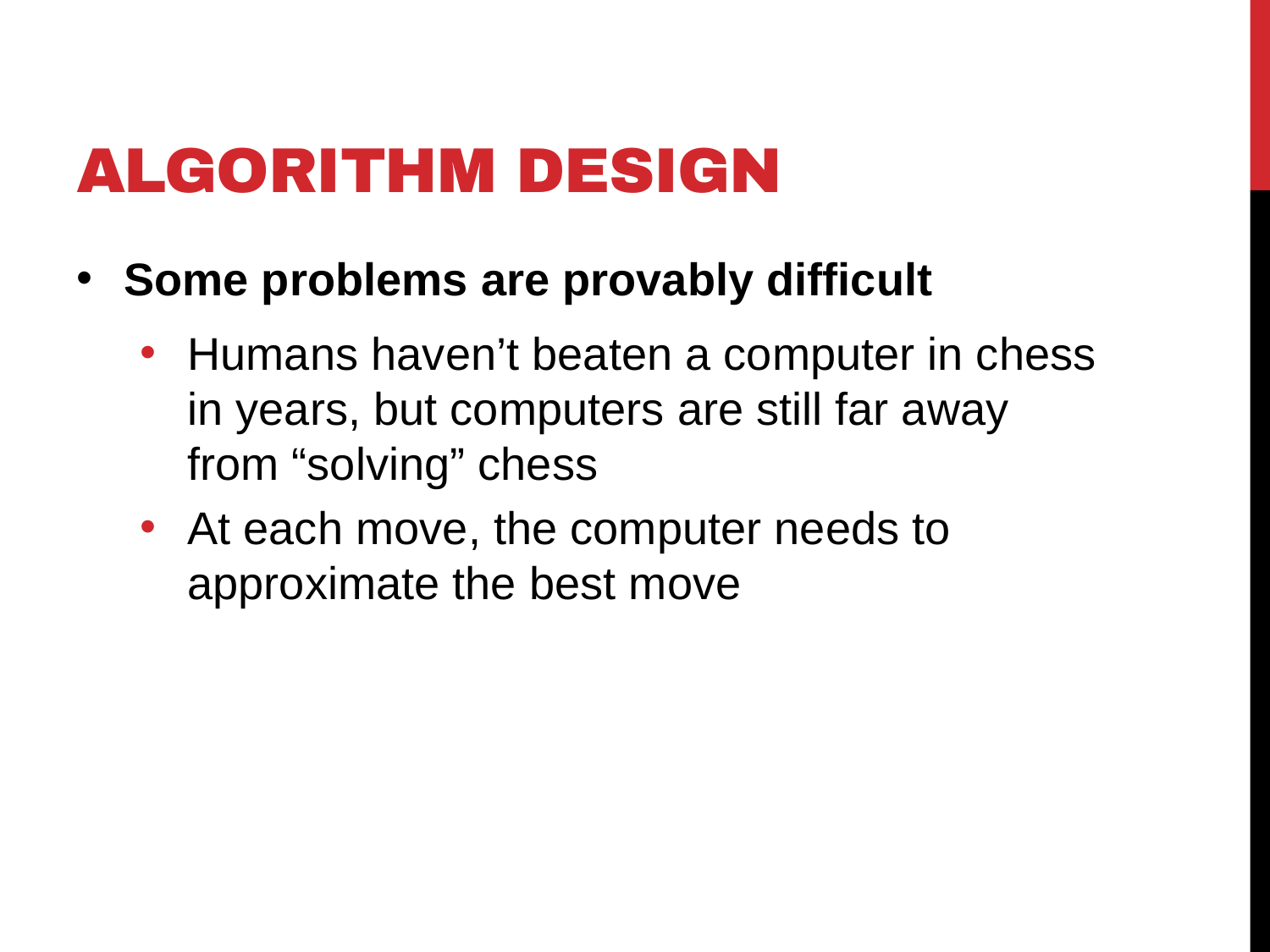

# Algorithm Design
Some problems are provably difficult
Humans haven’t beaten a computer in chess in years, but computers are still far away from “solving” chess
At each move, the computer needs to approximate the best move